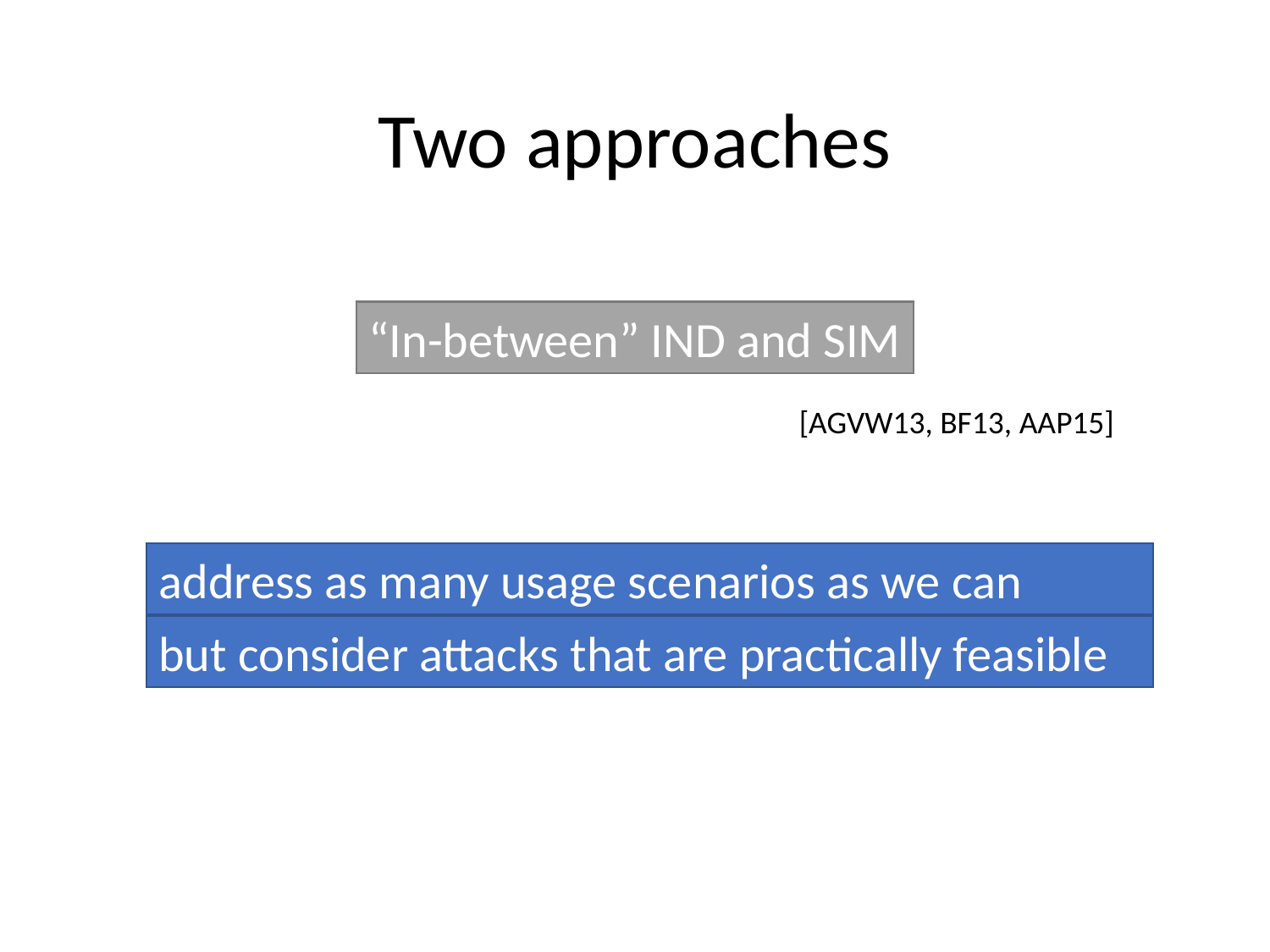

# Two approaches
“In-between” IND and SIM
[AGVW13, BF13, AAP15]
address as many usage scenarios as we can
but consider attacks that are practically feasible